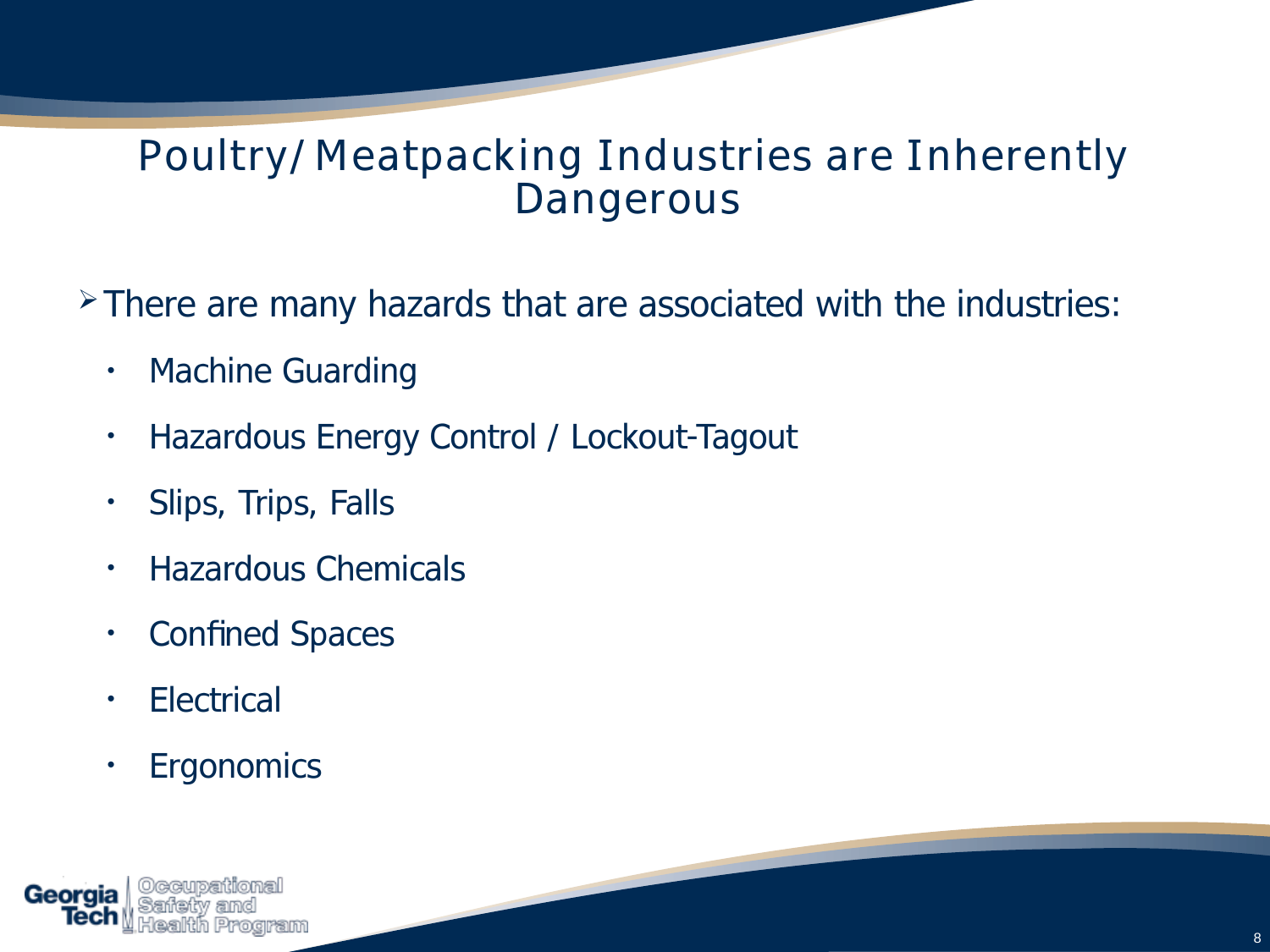

# Poultry/Meatpacking Industries are Inherently Dangerous
There are many hazards that are associated with the industries:
Machine Guarding
Hazardous Energy Control / Lockout-Tagout
Slips, Trips, Falls
Hazardous Chemicals
Confined Spaces
Electrical
Ergonomics
8